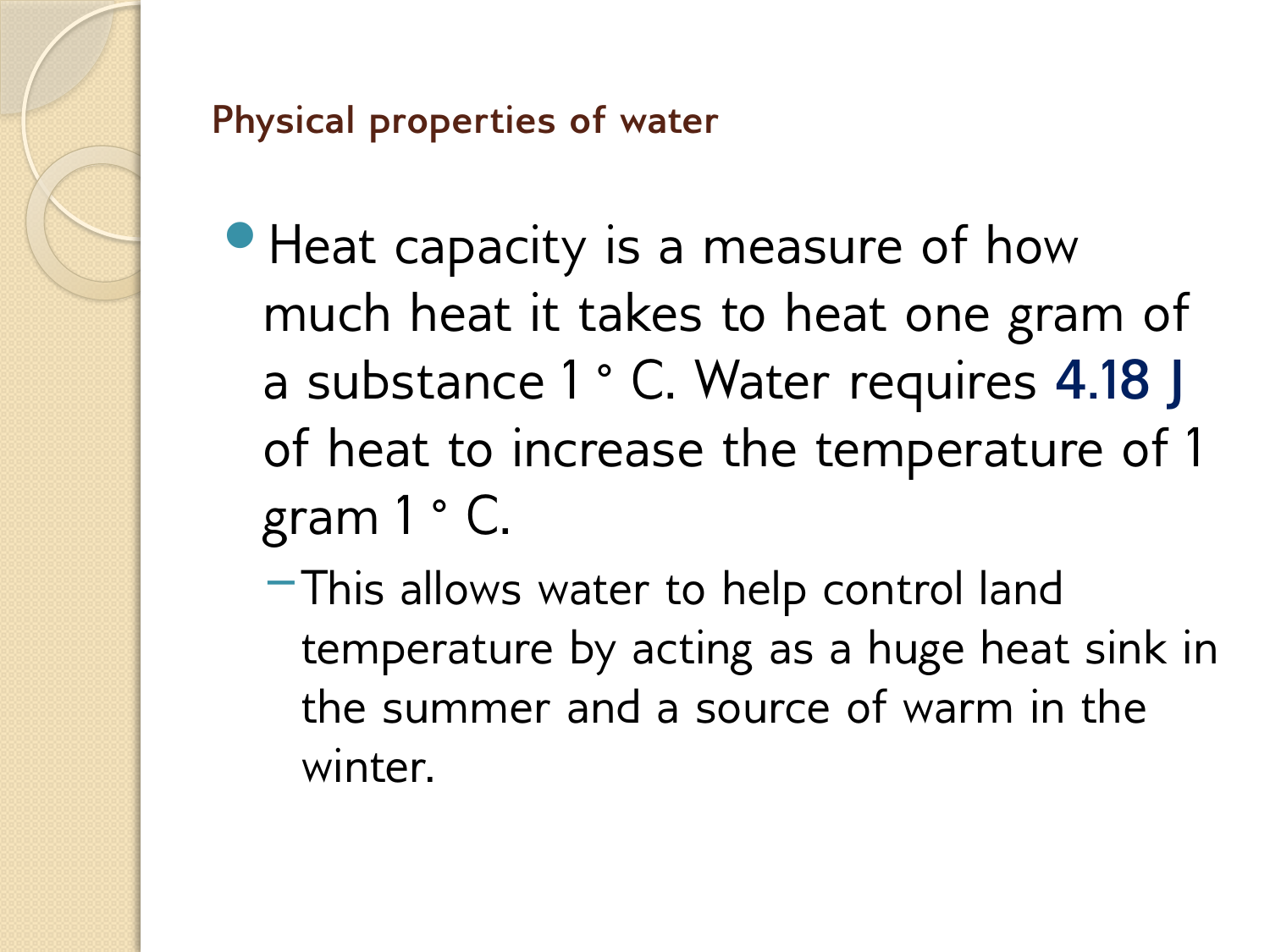

# Physical properties of water
Heat capacity is a measure of how much heat it takes to heat one gram of a substance 1 ° C. Water requires 4.18 J of heat to increase the temperature of 1 gram 1 ° C.
This allows water to help control land temperature by acting as a huge heat sink in the summer and a source of warm in the winter.